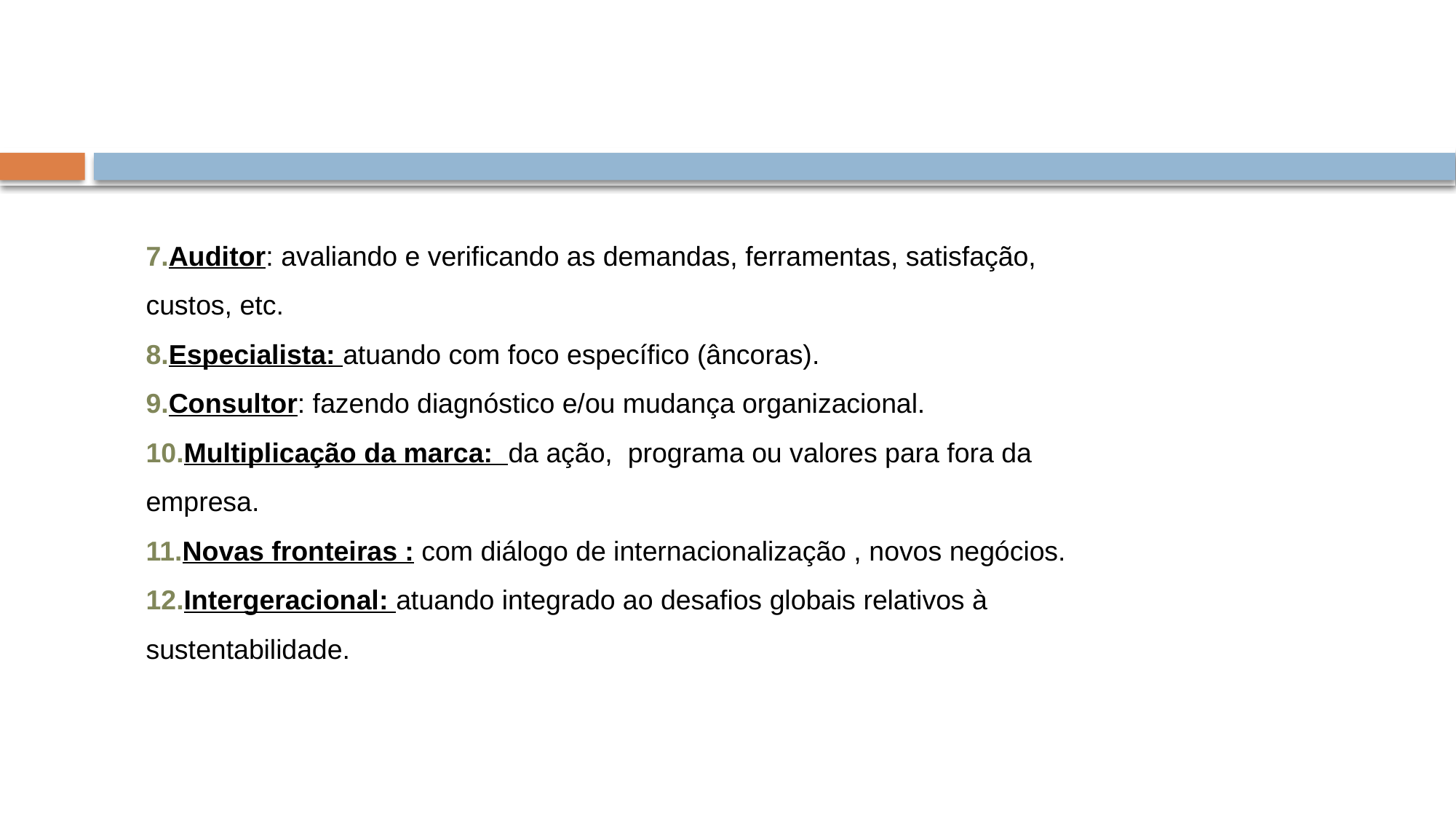

#
Auditor: avaliando e verificando as demandas, ferramentas, satisfação, custos, etc.
Especialista: atuando com foco específico (âncoras).
Consultor: fazendo diagnóstico e/ou mudança organizacional.
Multiplicação da marca:  da ação,  programa ou valores para fora da empresa.
Novas fronteiras : com diálogo de internacionalização , novos negócios.
Intergeracional: atuando integrado ao desafios globais relativos à sustentabilidade.